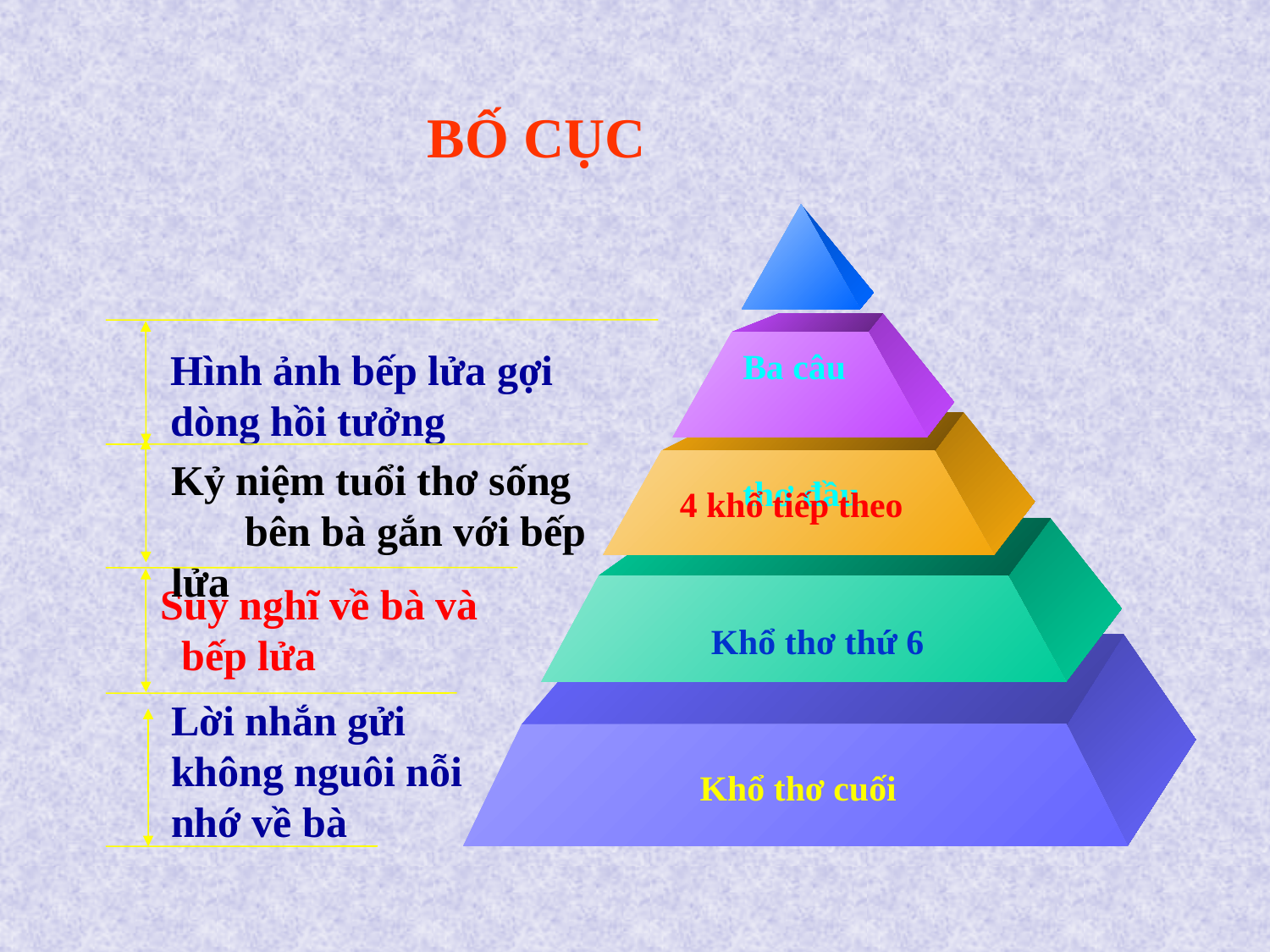

BỐ CỤC

Hình ảnh bếp lửa gợi
dòng hồi tưởng
Ba câu
thơ đầu

Kỷ niệm tuổi thơ sống         bên bà gắn với bếp lửa
4 khổ tiếp theo

Suy nghĩ về bà và         bếp lửa
Khổ thơ thứ 6

Lời nhắn gửi không nguôi nỗi nhớ về bà

Khổ thơ cuối